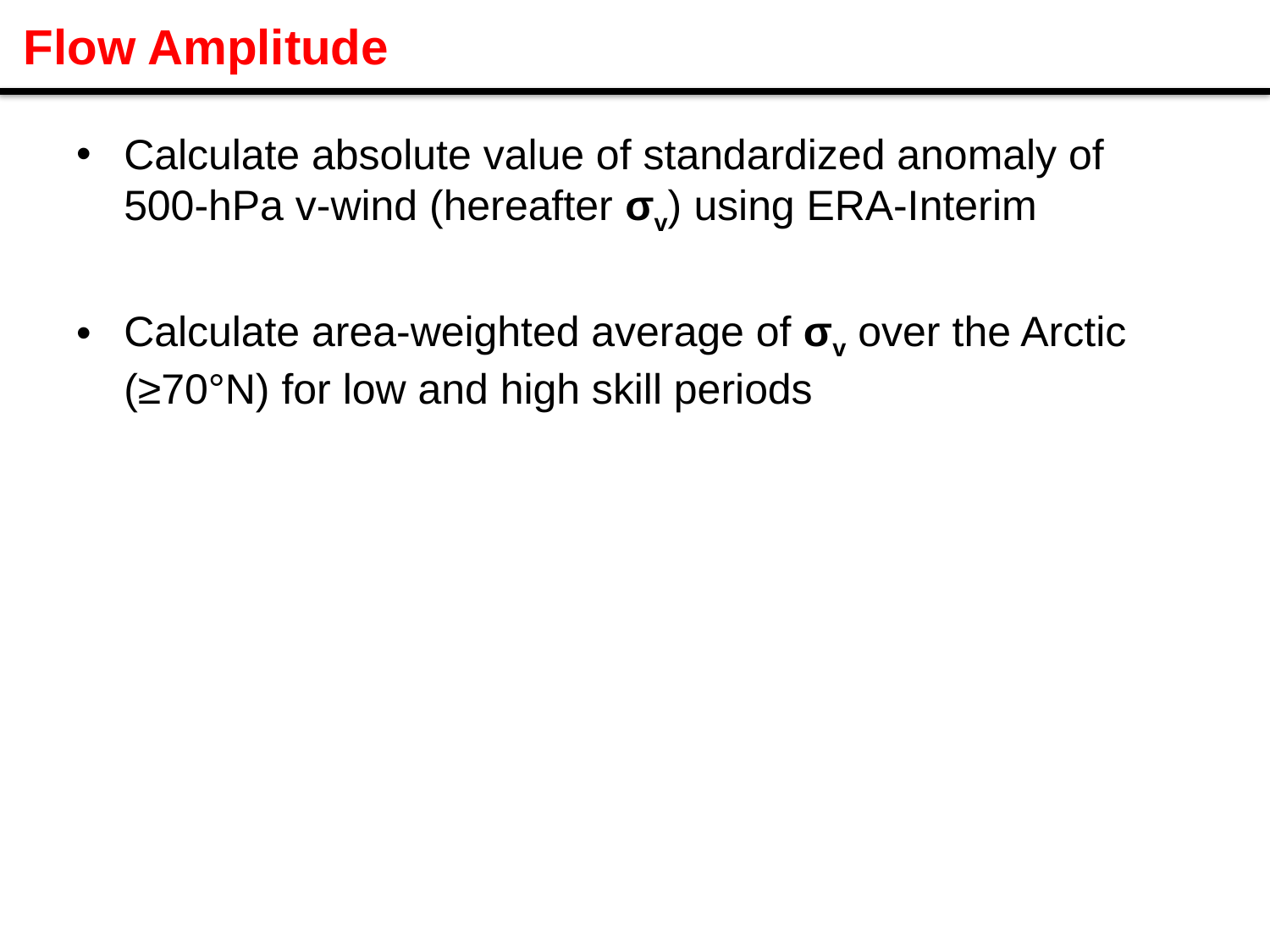

Flow Amplitude
Calculate absolute value of standardized anomaly of 500-hPa v-wind (hereafter σv) using ERA-Interim

Calculate area-weighted average of σv over the Arctic (≥70°N) for low and high skill periods